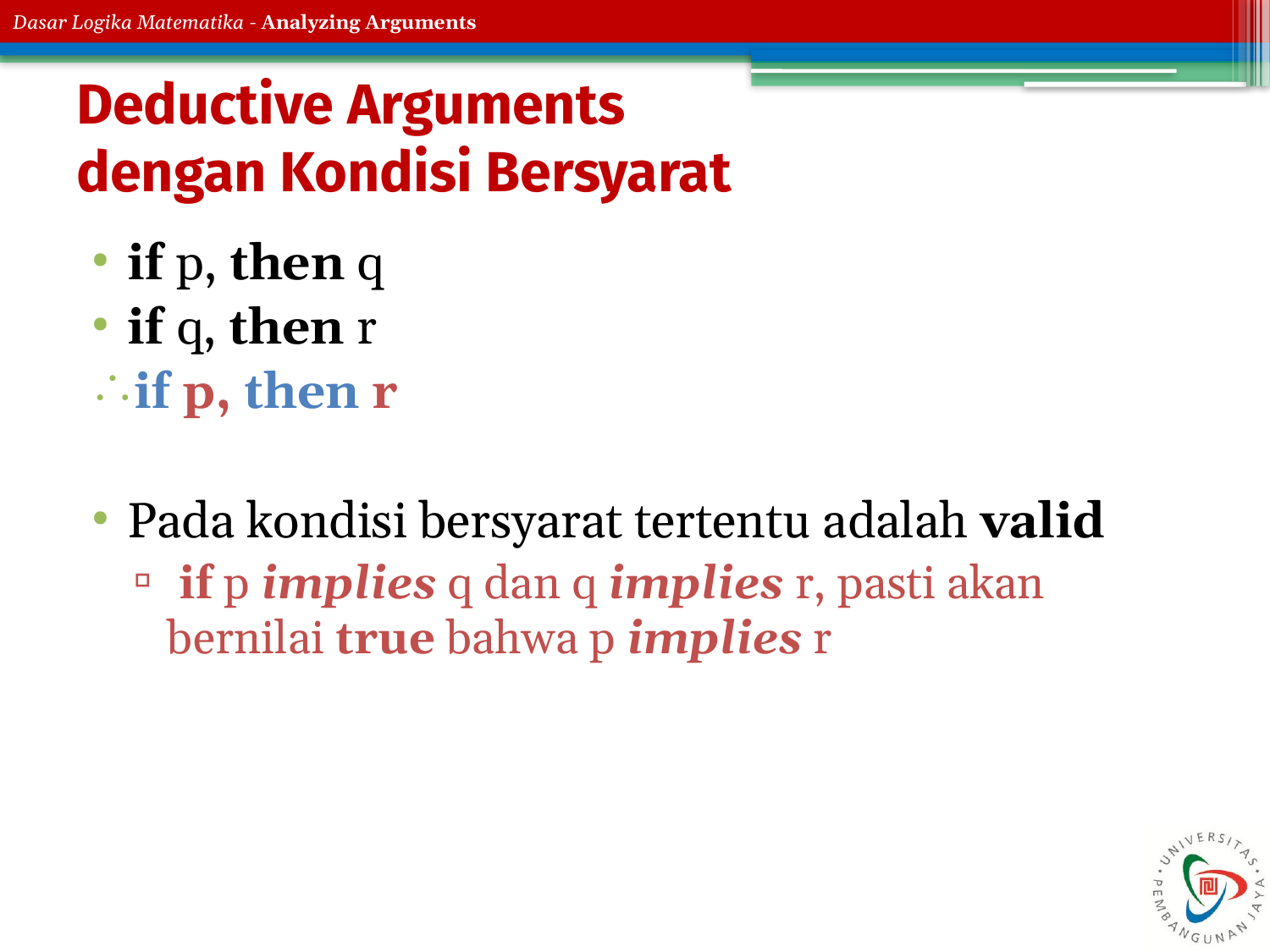

# Deductive Arguments dengan Kondisi Bersyarat
if p, then q
if q, then r
if p, then r

Pada kondisi bersyarat tertentu adalah valid
 if p implies q dan q implies r, pasti akan bernilai true bahwa p implies r